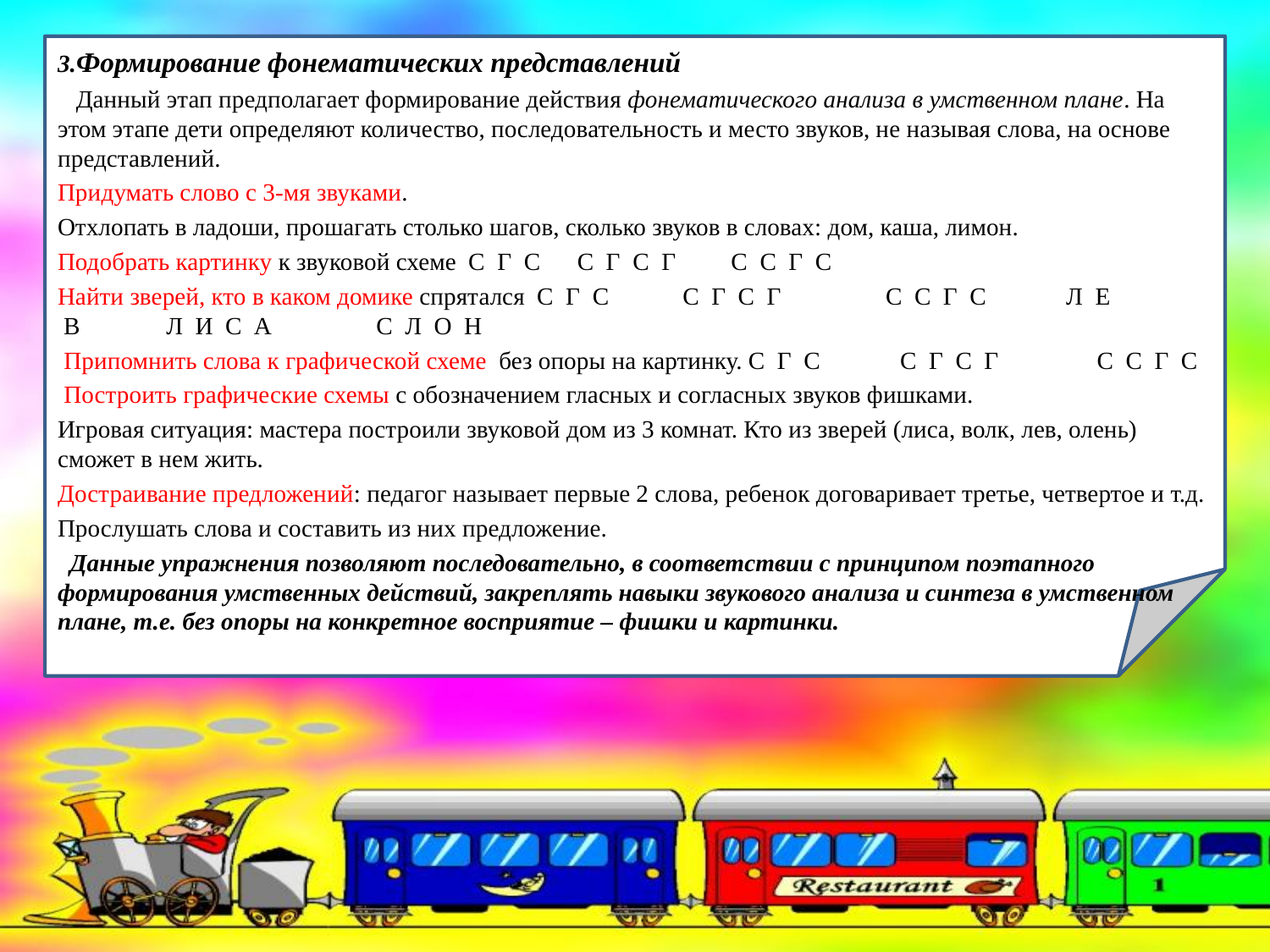

3.Формирование фонематических представлений
   Данный этап предполагает формирование действия фонематического анализа в умственном плане. На этом этапе дети определяют количество, последовательность и место звуков, не называя слова, на основе представлений.
Придумать слово с 3-мя звуками.
Отхлопать в ладоши, прошагать столько шагов, сколько звуков в словах: дом, каша, лимон.
Подобрать картинку к звуковой схеме  С  Г  С      С  Г  С  Г         С  С  Г  С
Найти зверей, кто в каком домике спрятался  С  Г  С            С  Г  С  Г                 С  С  Г  С             Л  Е  В              Л  И  С  А                 С  Л  О  Н
 Припомнить слова к графической схеме  без опоры на картинку. С  Г  С             С  Г  С  Г                С  С  Г  С
 Построить графические схемы с обозначением гласных и согласных звуков фишками.
Игровая ситуация: мастера построили звуковой дом из 3 комнат. Кто из зверей (лиса, волк, лев, олень) сможет в нем жить.
Достраивание предложений: педагог называет первые 2 слова, ребенок договаривает третье, четвертое и т.д.
Прослушать слова и составить из них предложение.
  Данные упражнения позволяют последовательно, в соответствии с принципом поэтапного формирования умственных действий, закреплять навыки звукового анализа и синтеза в умственном плане, т.е. без опоры на конкретное восприятие – фишки и картинки.